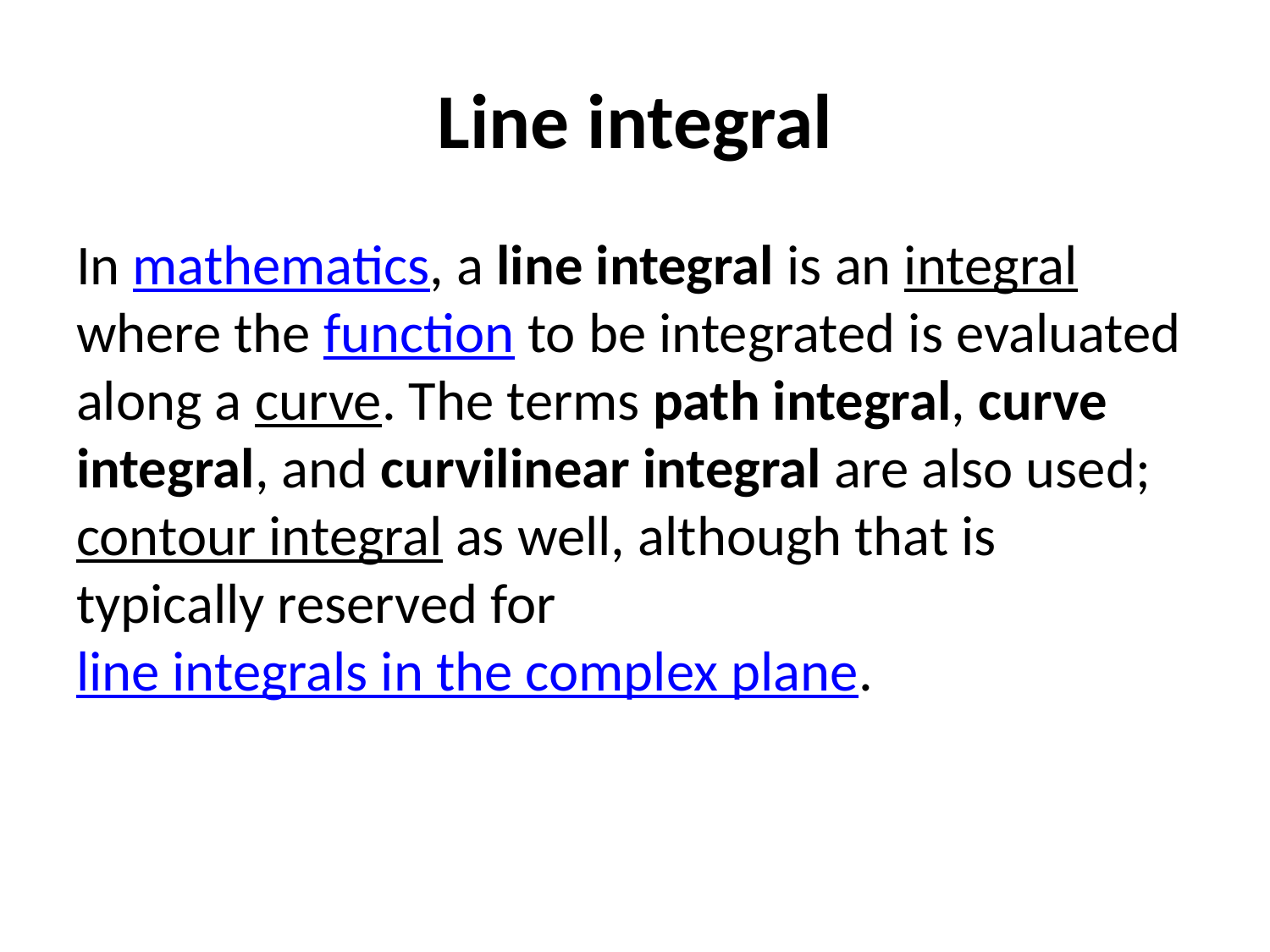

# Line integral
In mathematics, a line integral is an integral where the function to be integrated is evaluated along a curve. The terms path integral, curve integral, and curvilinear integral are also used; contour integral as well, although that is typically reserved for line integrals in the complex plane.